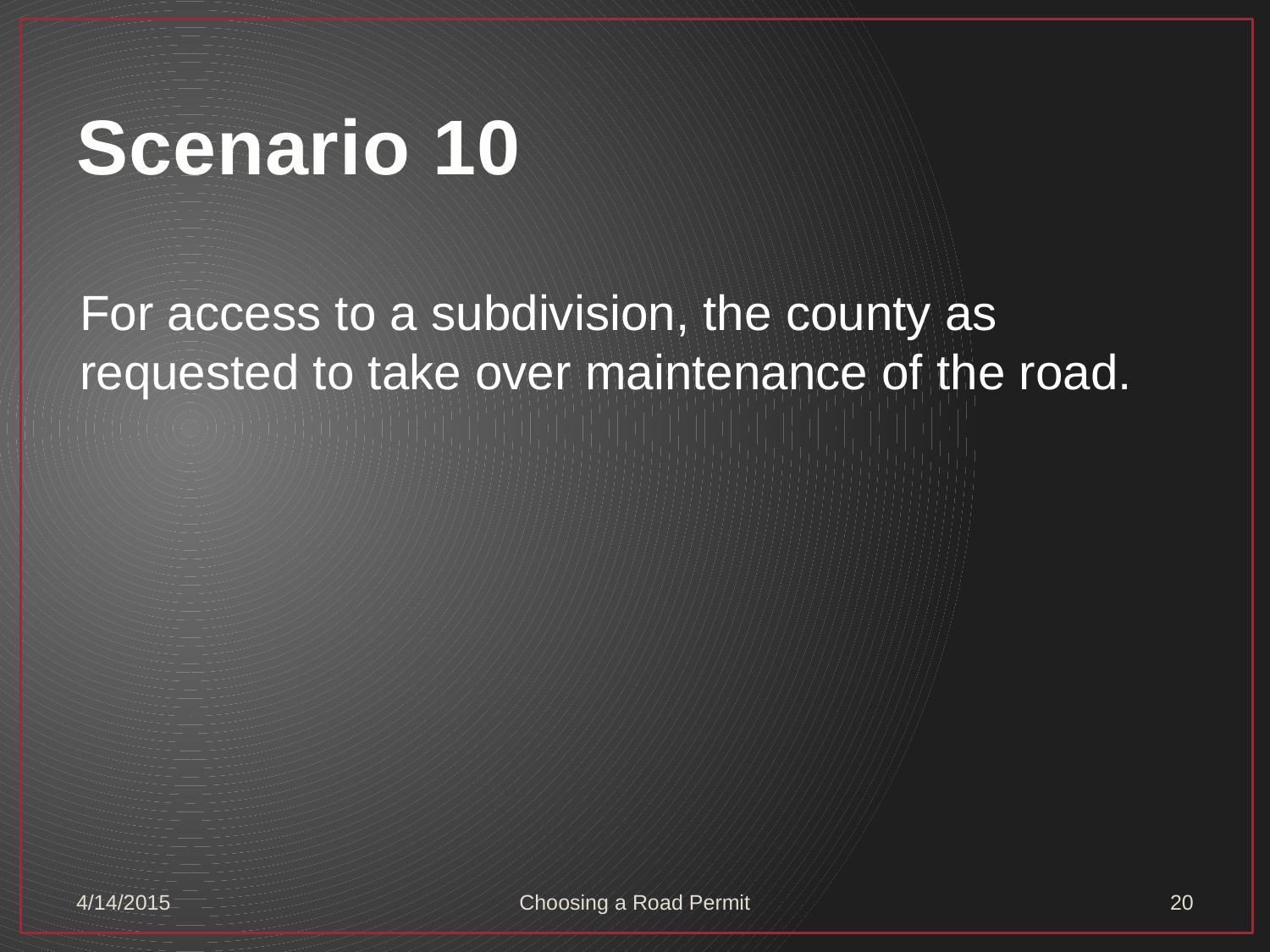

# Scenario 10
For access to a subdivision, the county as requested to take over maintenance of the road.
4/14/2015
Choosing a Road Permit
20